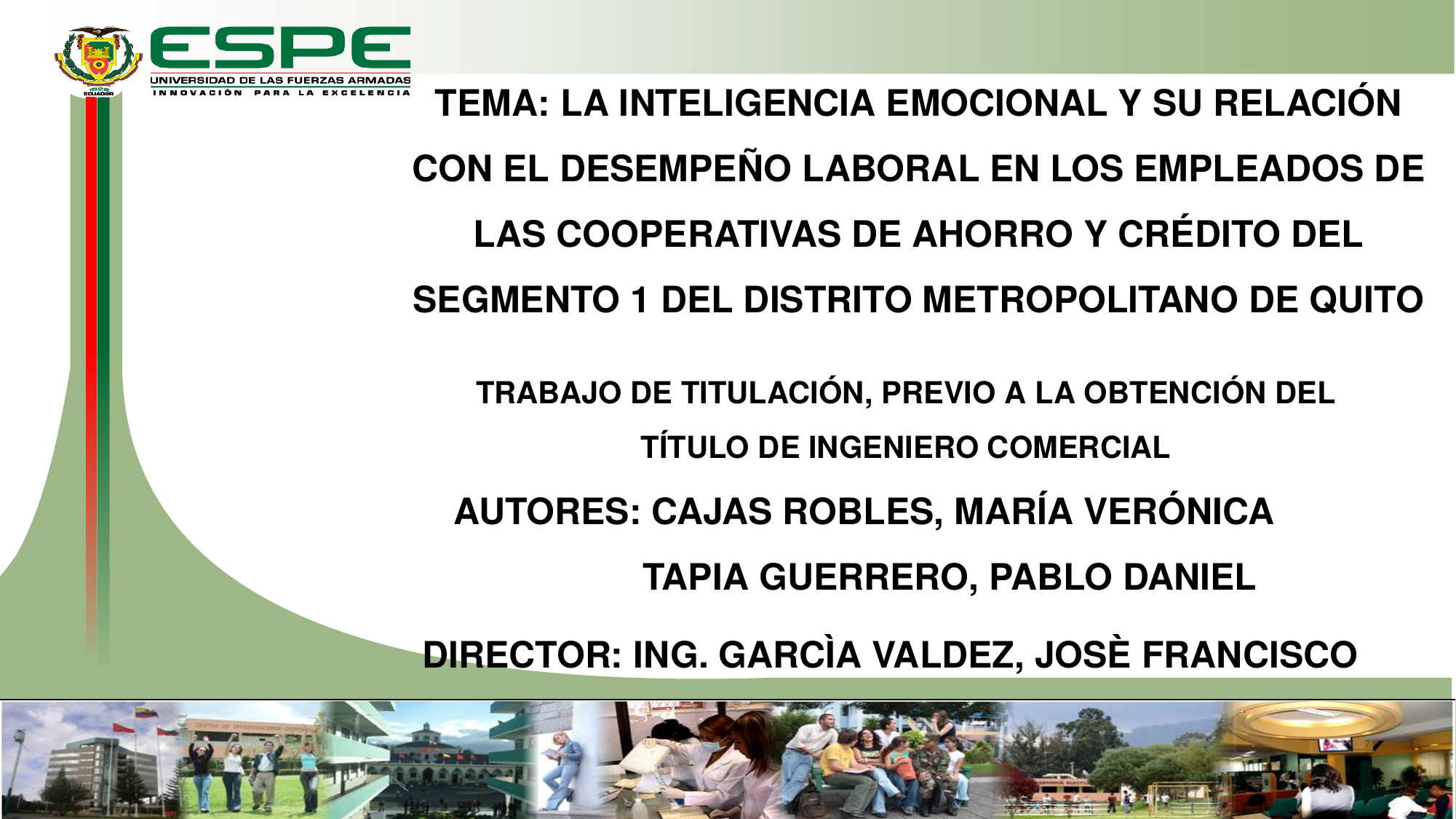

TEMA: LA INTELIGENCIA EMOCIONAL Y SU RELACIÓN CON EL DESEMPEÑO LABORAL EN LOS EMPLEADOS DE LAS COOPERATIVAS DE AHORRO Y CRÉDITO DEL SEGMENTO 1 DEL DISTRITO METROPOLITANO DE QUITO
TRABAJO DE TITULACIÓN, PREVIO A LA OBTENCIÓN DEL TÍTULO DE INGENIERO COMERCIAL

AUTORES: CAJAS ROBLES, MARÍA VERÓNICA 		 TAPIA GUERRERO, PABLO DANIEL
DIRECTOR: ING. GARCÌA VALDEZ, JOSÈ FRANCISCO